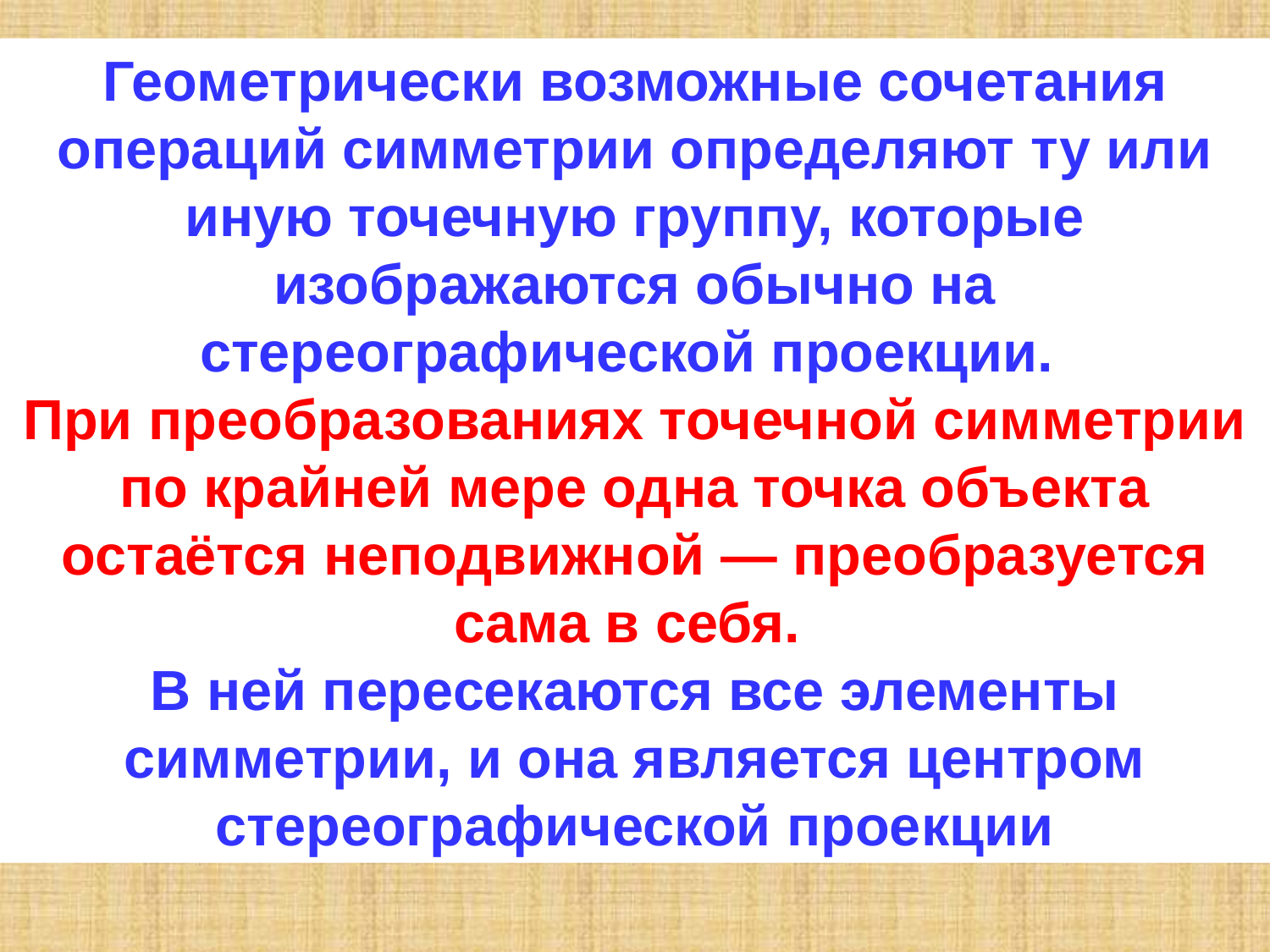

Геометрически возможные сочетания операций симметрии определяют ту или иную точечную группу, которые изображаются обычно на стереографической проекции.
При преобразованиях точечной симметрии по крайней мере одна точка объекта остаётся неподвижной — преобразуется сама в себя.
В ней пересекаются все элементы симметрии, и она является центром стереографической проекции